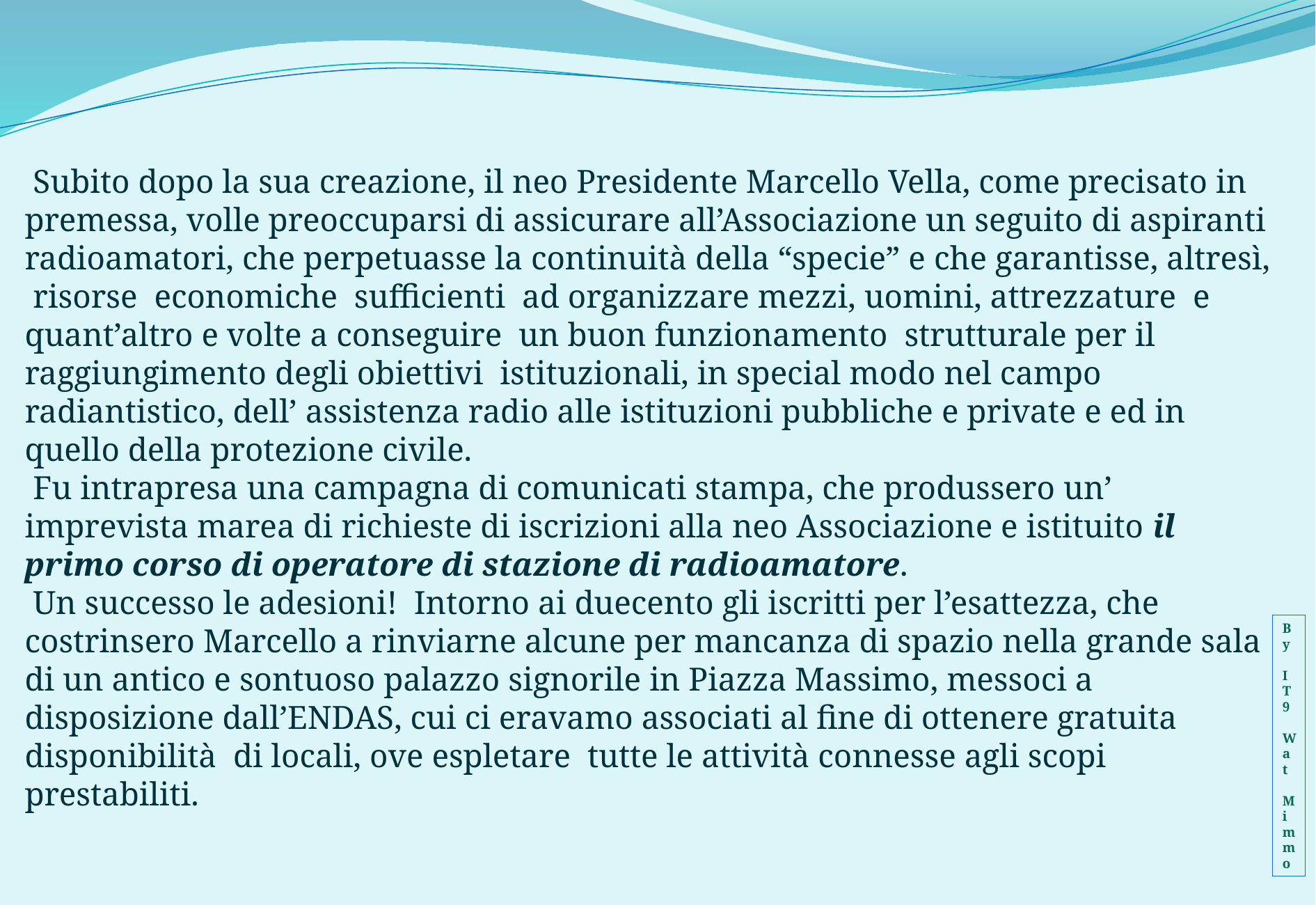

Subito dopo la sua creazione, il neo Presidente Marcello Vella, come precisato in premessa, volle preoccuparsi di assicurare all’Associazione un seguito di aspiranti radioamatori, che perpetuasse la continuità della “specie” e che garantisse, altresì,  risorse  economiche  sufficienti  ad organizzare mezzi, uomini, attrezzature  e quant’altro e volte a conseguire  un buon funzionamento  strutturale per il raggiungimento degli obiettivi  istituzionali, in special modo nel campo radiantistico, dell’ assistenza radio alle istituzioni pubbliche e private e ed in quello della protezione civile.
 Fu intrapresa una campagna di comunicati stampa, che produssero un’ imprevista marea di richieste di iscrizioni alla neo Associazione e istituito il primo corso di operatore di stazione di radioamatore.
 Un successo le adesioni!  Intorno ai duecento gli iscritti per l’esattezza, che costrinsero Marcello a rinviarne alcune per mancanza di spazio nella grande sala di un antico e sontuoso palazzo signorile in Piazza Massimo, messoci a disposizione dall’ENDAS, cui ci eravamo associati al fine di ottenere gratuita disponibilità  di locali, ove espletare  tutte le attività connesse agli scopi prestabiliti.
By

IT9

Wat

Mimmo